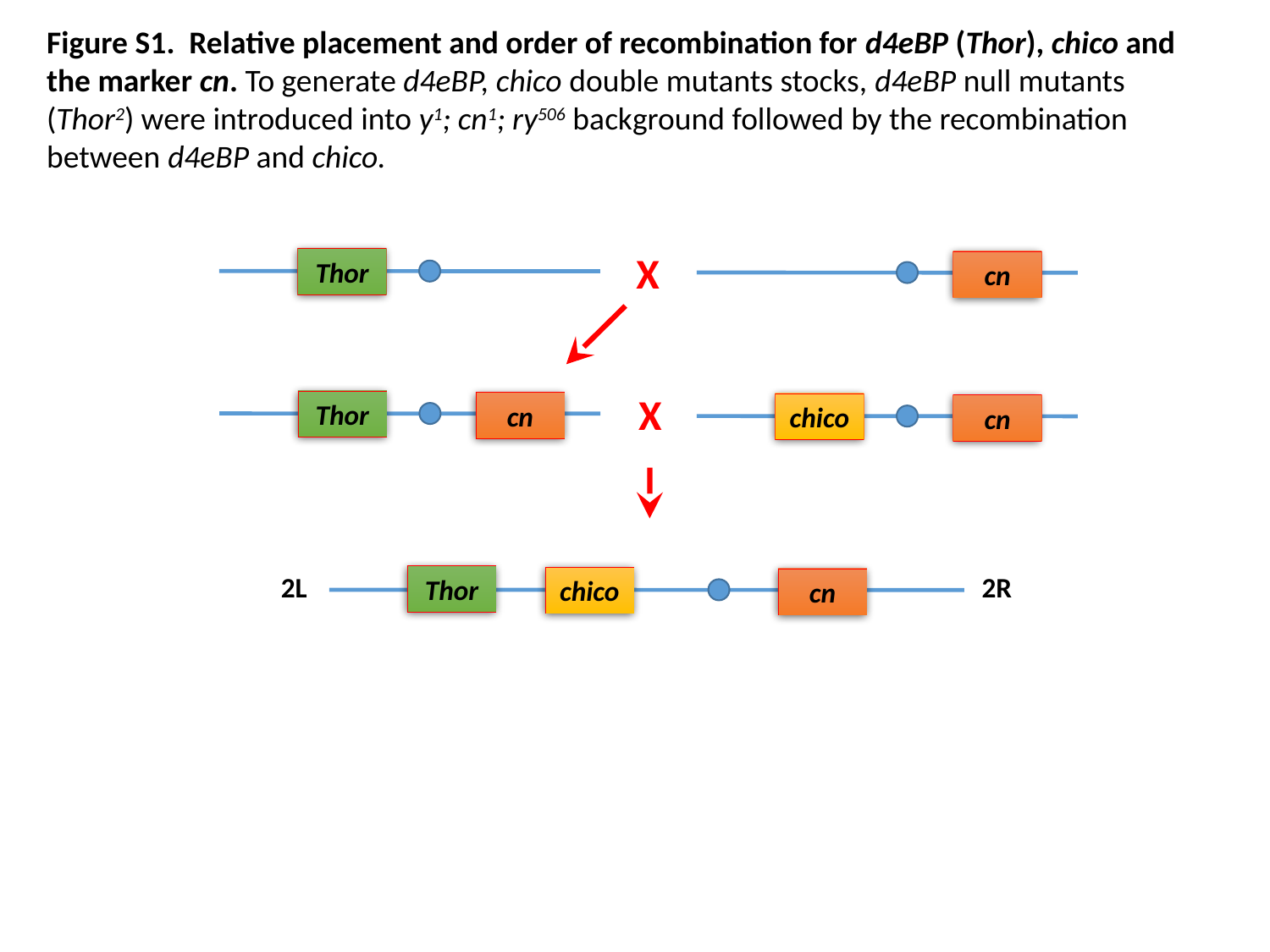

Figure S1.  Relative placement and order of recombination for d4eBP (Thor), chico and the marker cn. To generate d4eBP, chico double mutants stocks, d4eBP null mutants (Thor2) were introduced into y1; cn1; ry506 background followed by the recombination between d4eBP and chico.
X
Thor

cn

X
Thor
cn

chico
cn

2R
2L
Thor
chico
cn